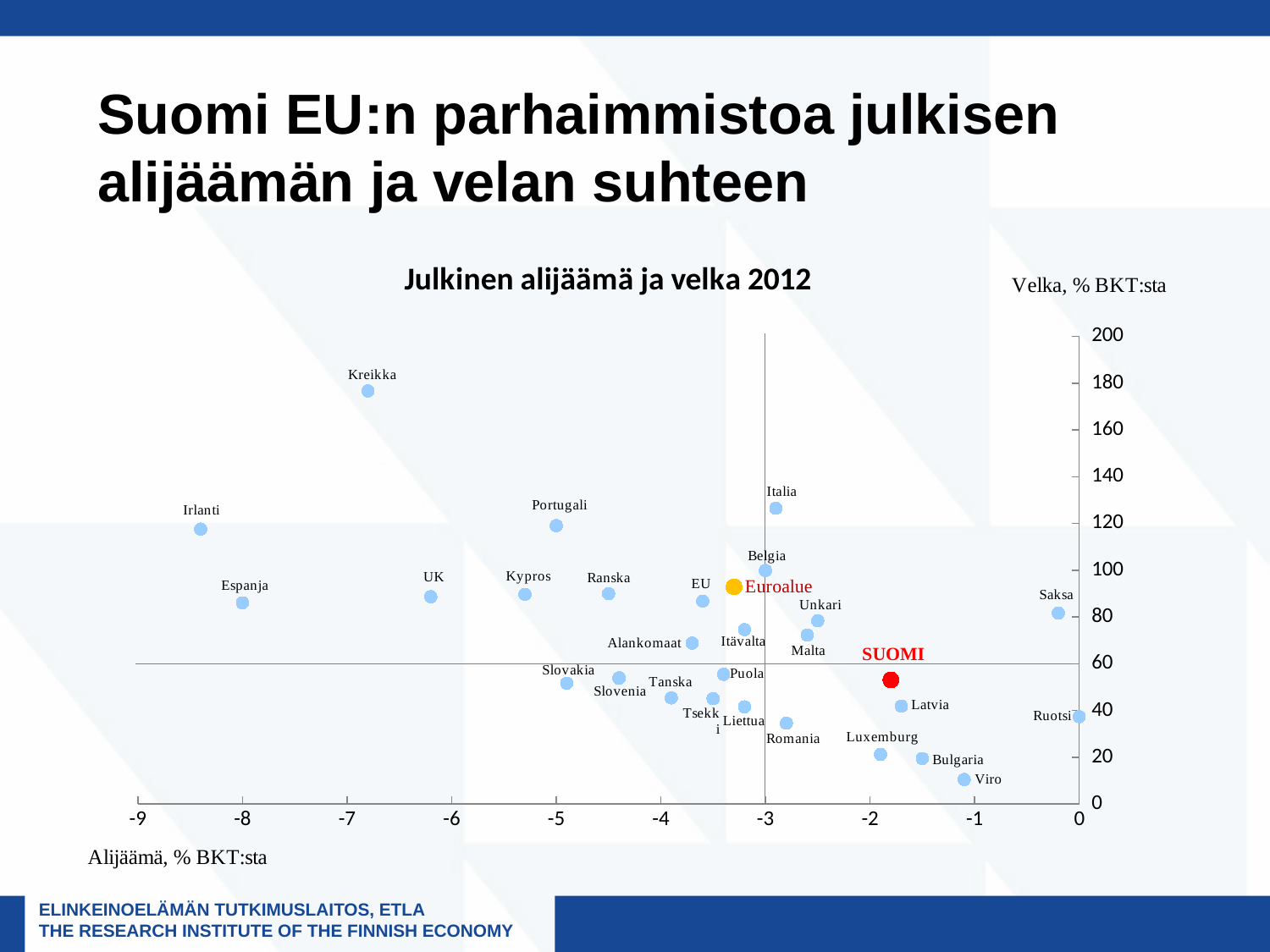

# Suomi EU:n parhaimmistoa julkisen alijäämän ja velan suhteen

### Chart: Julkinen alijäämä ja velka 2012

| Category |  |
|---|---|